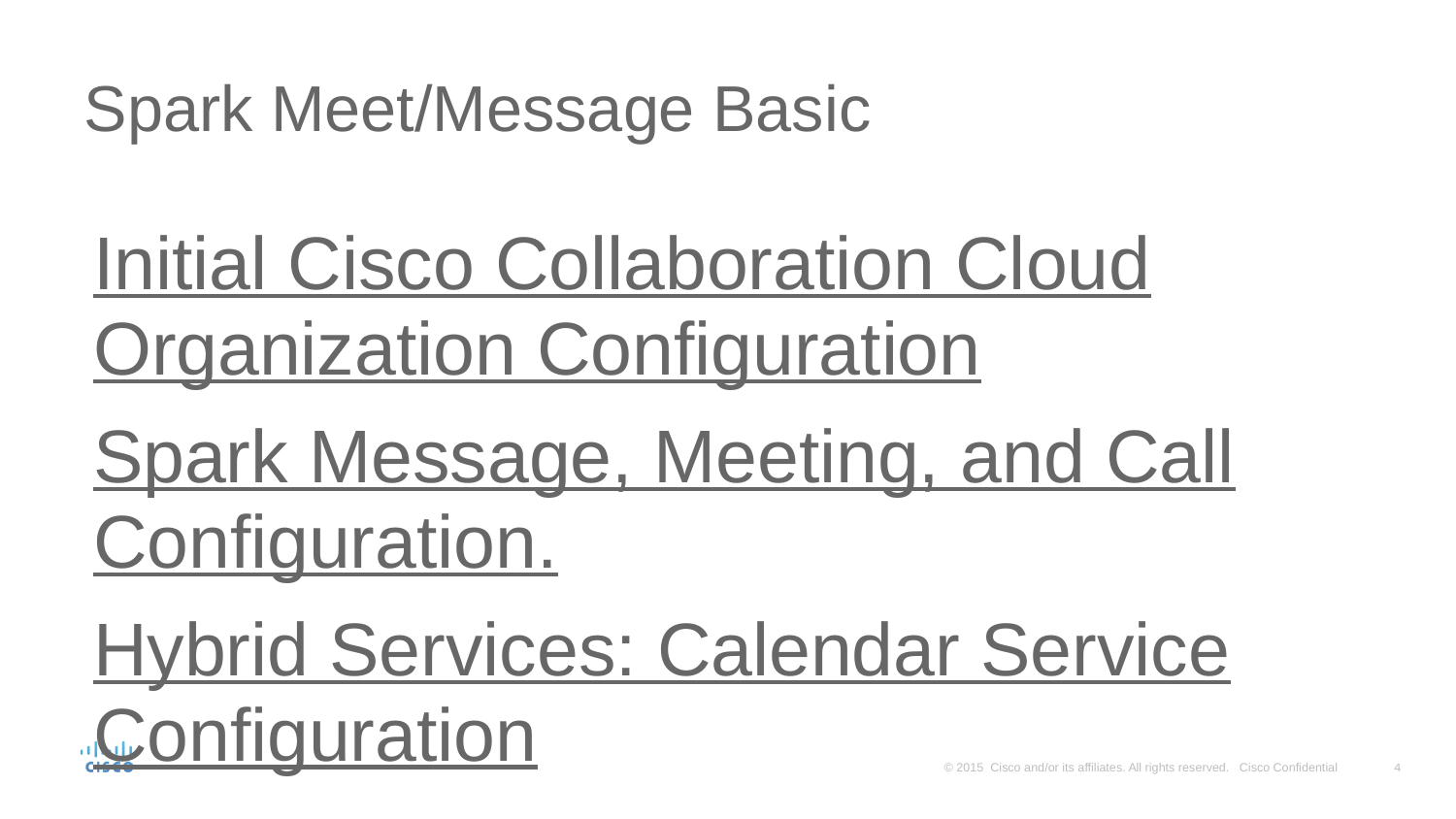

# Spark Meet/Message Basic
Initial Cisco Collaboration Cloud Organization Configuration
Spark Message, Meeting, and Call Configuration.
Hybrid Services: Calendar Service Configuration